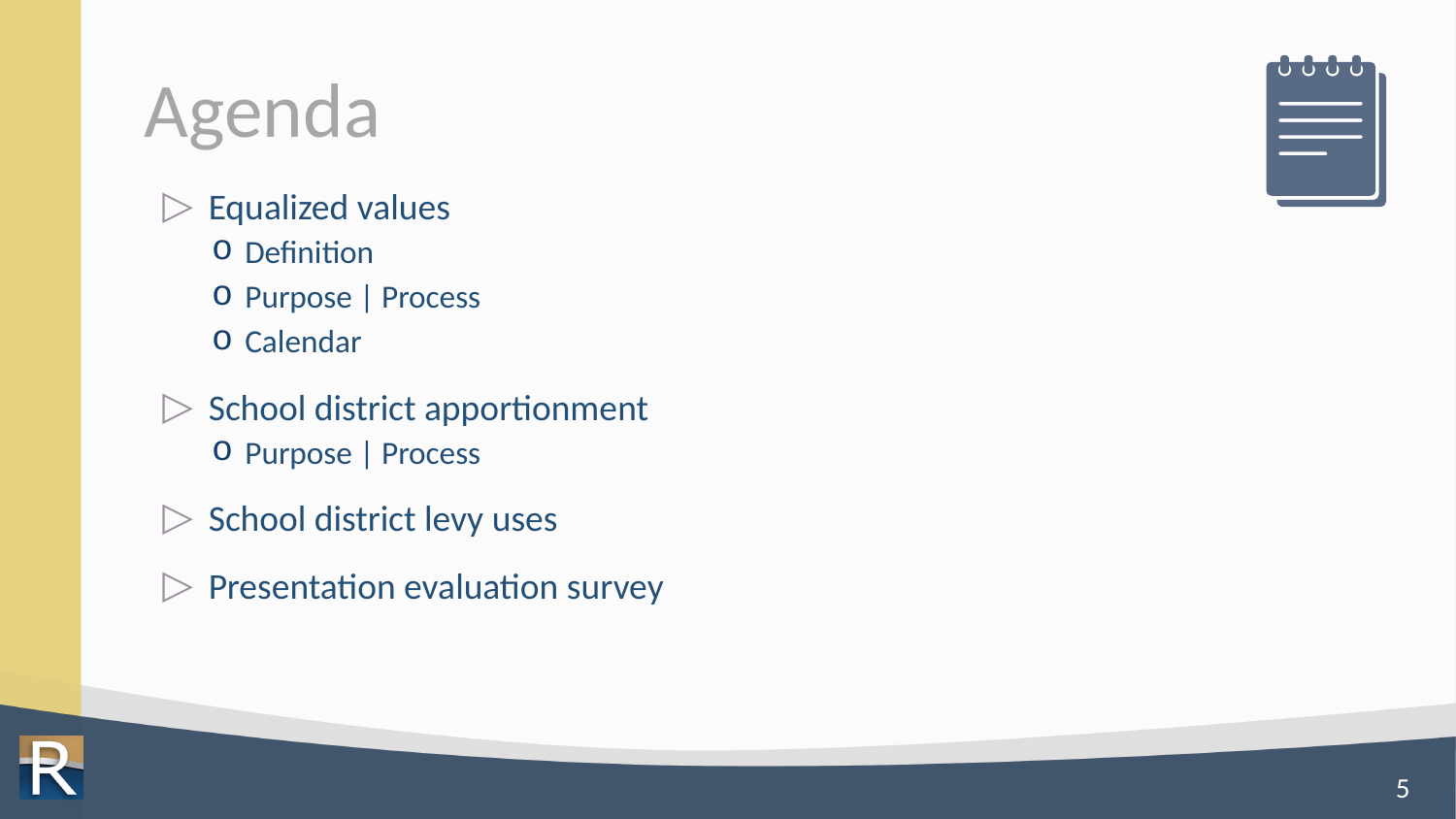

# Agenda

Equalized values
Definition
Purpose | Process
Calendar
School district apportionment
Purpose | Process
School district levy uses
Presentation evaluation survey

5